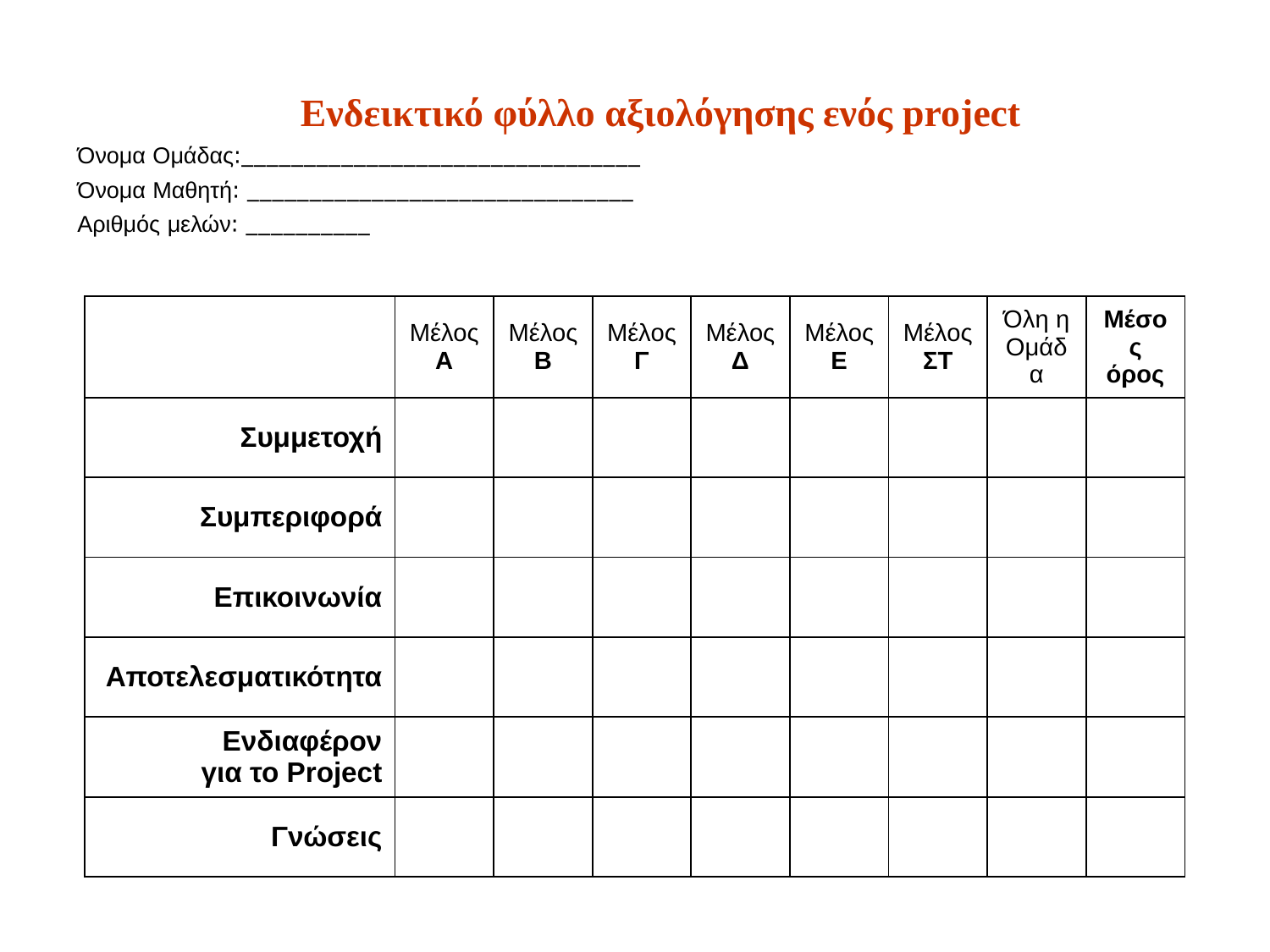

Ενδεικτικό φύλλο αξιολόγησης ενός project
Όνομα Ομάδας:________________________________
Όνομα Μαθητή: _______________________________
Αριθμός μελών: __________

|  | Μέλος Α | Μέλος Β | Μέλος Γ | Μέλος Δ | Μέλος Ε | Μέλος ΣΤ | Όλη η Ομάδα | Μέσος όρος |
| --- | --- | --- | --- | --- | --- | --- | --- | --- |
| Συμμετοχή |  |  |  |  |  |  |  |  |
| Συμπεριφορά |  |  |  |  |  |  |  |  |
| Επικοινωνία |  |  |  |  |  |  |  |  |
| Αποτελεσματικότητα |  |  |  |  |  |  |  |  |
| Ενδιαφέρον για το Project |  |  |  |  |  |  |  |  |
| Γνώσεις |  |  |  |  |  |  |  |  |